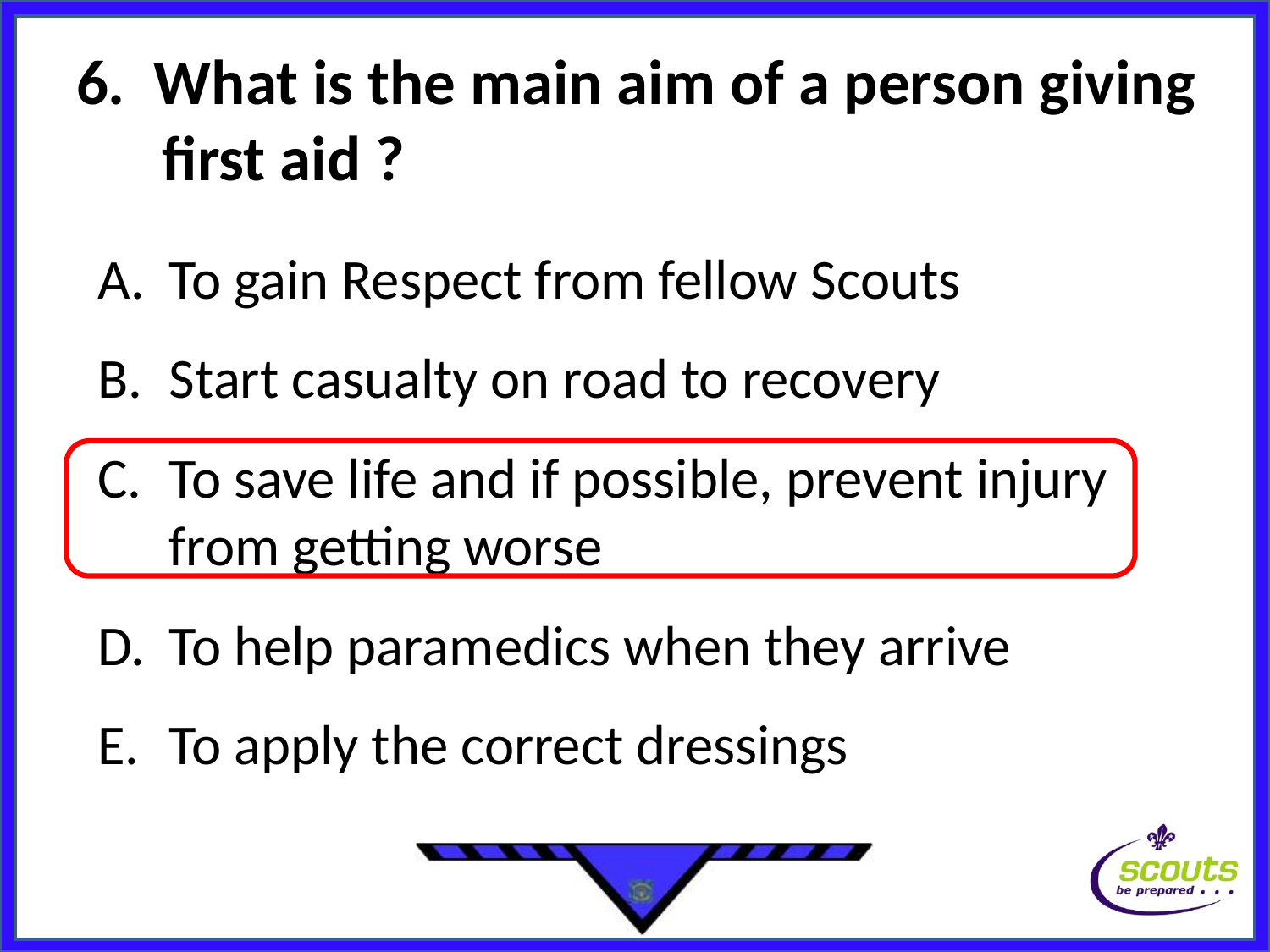

# 6.  What is the main aim of a person giving first aid ?
To gain Respect from fellow Scouts
Start casualty on road to recovery
To save life and if possible, prevent injury from getting worse
To help paramedics when they arrive
To apply the correct dressings